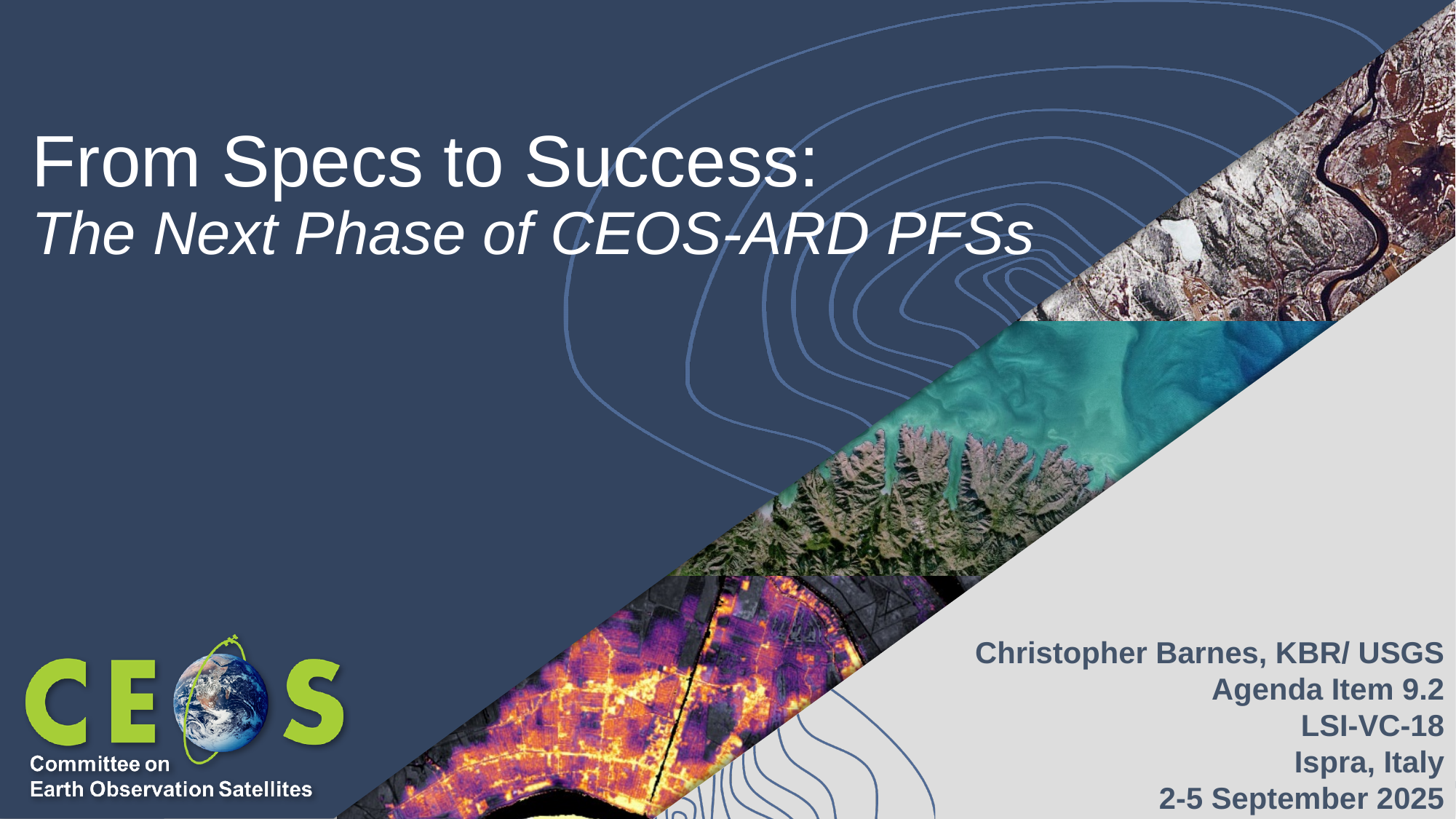

# From Specs to Success: The Next Phase of CEOS-ARD PFSs
Christopher Barnes, KBR/ USGS
Agenda Item 9.2
LSI-VC-18
Ispra, Italy
2-5 September 2025